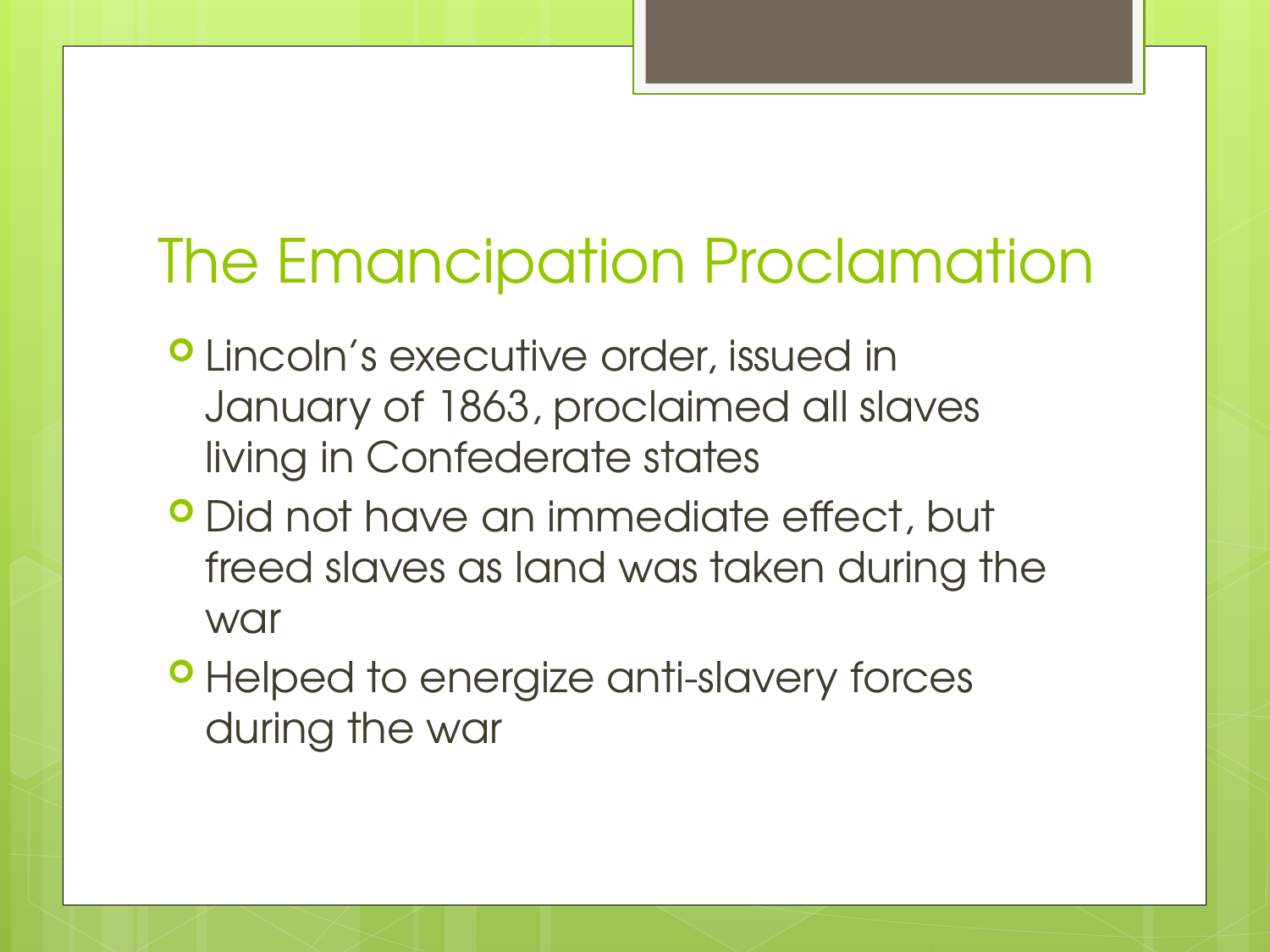

# The Emancipation Proclamation
Lincoln’s executive order, issued in January of 1863, proclaimed all slaves living in Confederate states
Did not have an immediate effect, but freed slaves as land was taken during the war
Helped to energize anti-slavery forces during the war